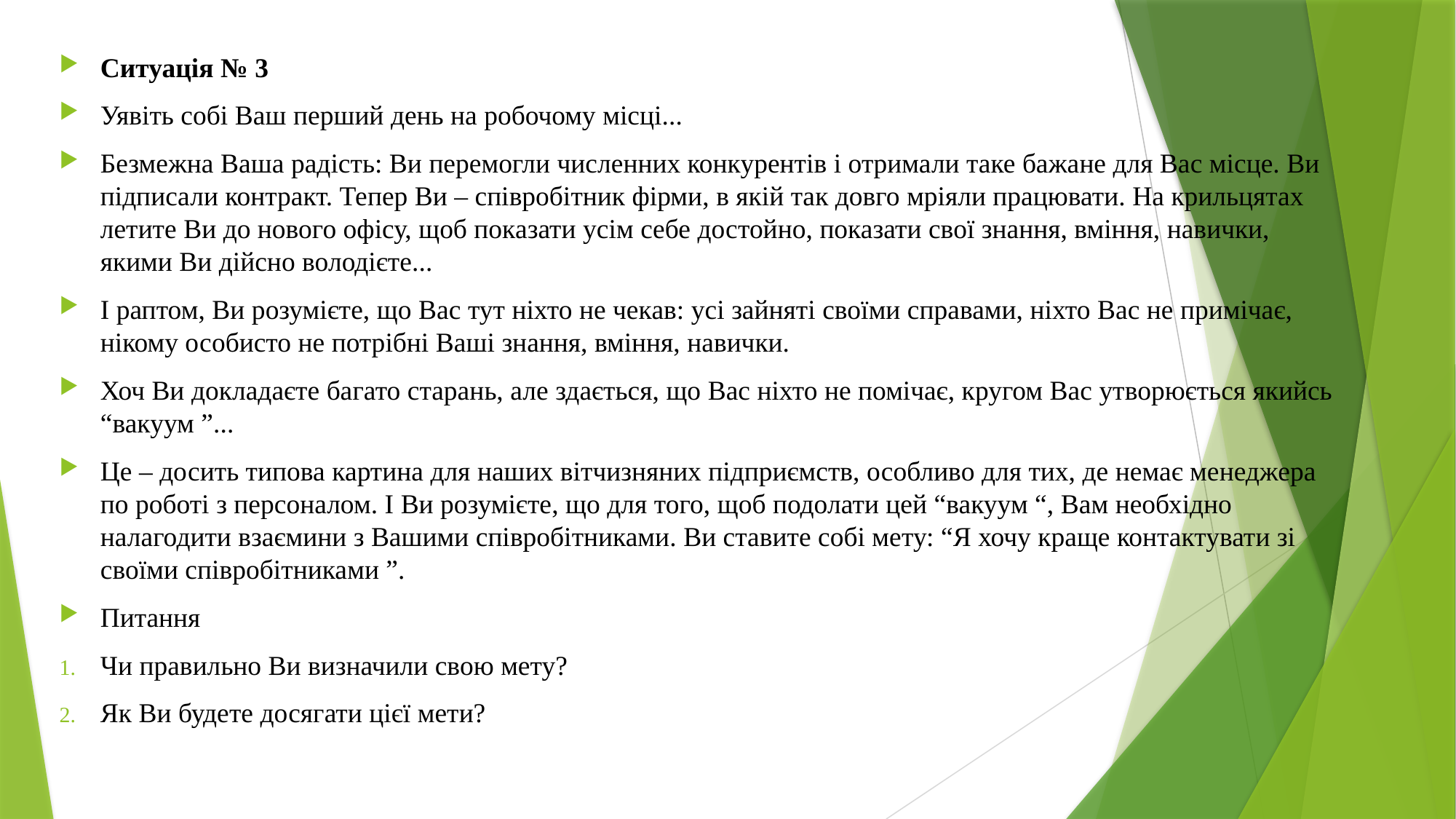

Ситуація № 3
Уявіть собі Ваш перший день на робочому місці...
Безмежна Ваша радість: Ви перемогли численних конкурентів і отримали таке бажане для Вас місце. Ви підписали контракт. Тепер Ви – співробітник фірми, в якій так довго мріяли працювати. На крильцятах летите Ви до нового офісу, щоб показати усім себе достойно, показати свої знання, вміння, навички, якими Ви дійсно володієте...
І раптом, Ви розумієте, що Вас тут ніхто не чекав: усі зайняті своїми справами, ніхто Вас не примічає, нікому особисто не потрібні Ваші знання, вміння, навички.
Хоч Ви докладаєте багато старань, але здається, що Вас ніхто не помічає, кругом Вас утворюється якийсь “вакуум ”...
Це – досить типова картина для наших вітчизняних підприємств, особливо для тих, де немає менеджера по роботі з персоналом. І Ви розумієте, що для того, щоб подолати цей “вакуум “, Вам необхідно налагодити взаємини з Вашими співробітниками. Ви ставите собі мету: “Я хочу краще контактувати зі своїми співробітниками ”.
Питання
Чи правильно Ви визначили свою мету?
Як Ви будете досягати цієї мети?